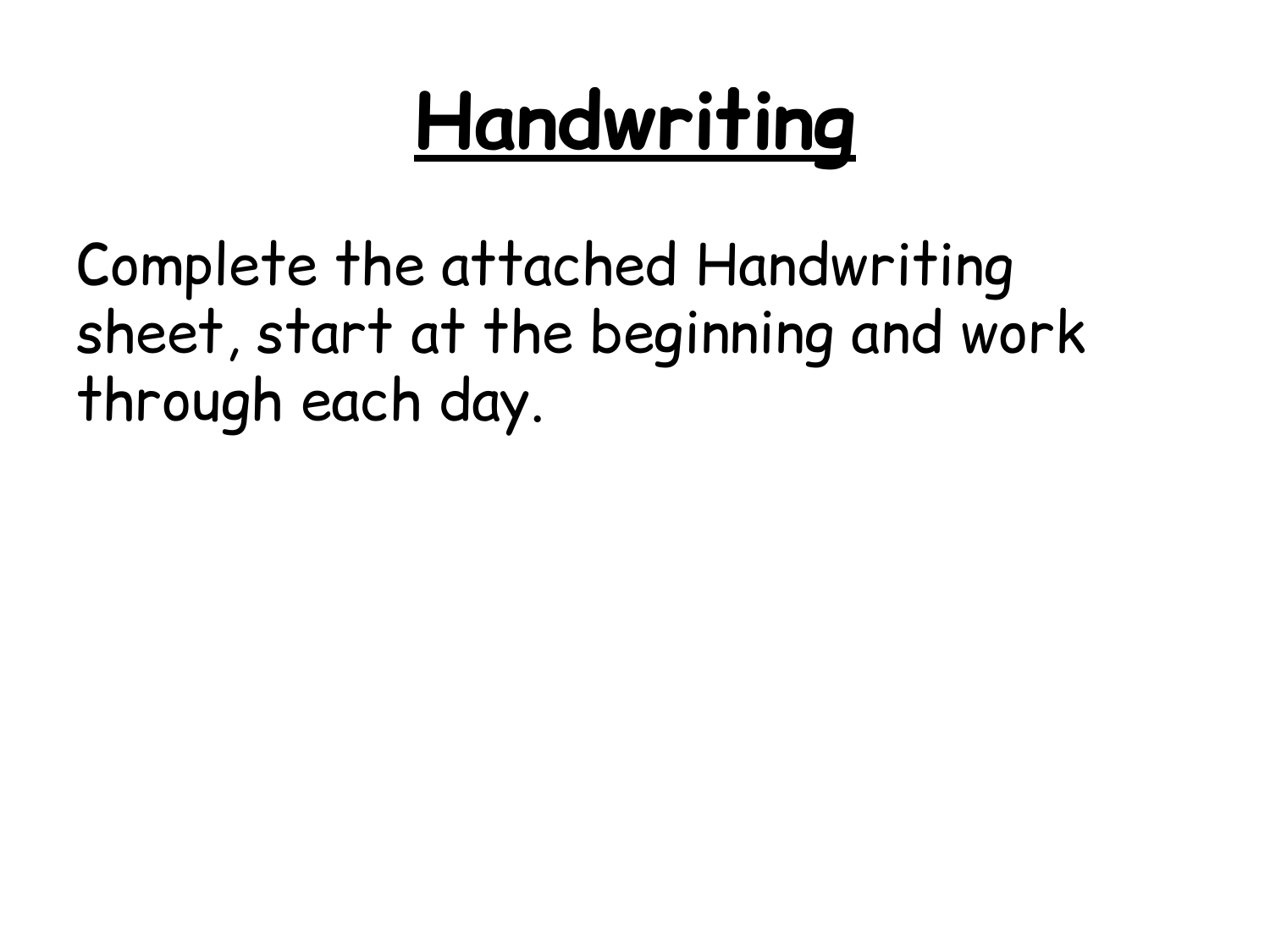

# Handwriting
Complete the attached Handwriting sheet, start at the beginning and work through each day.